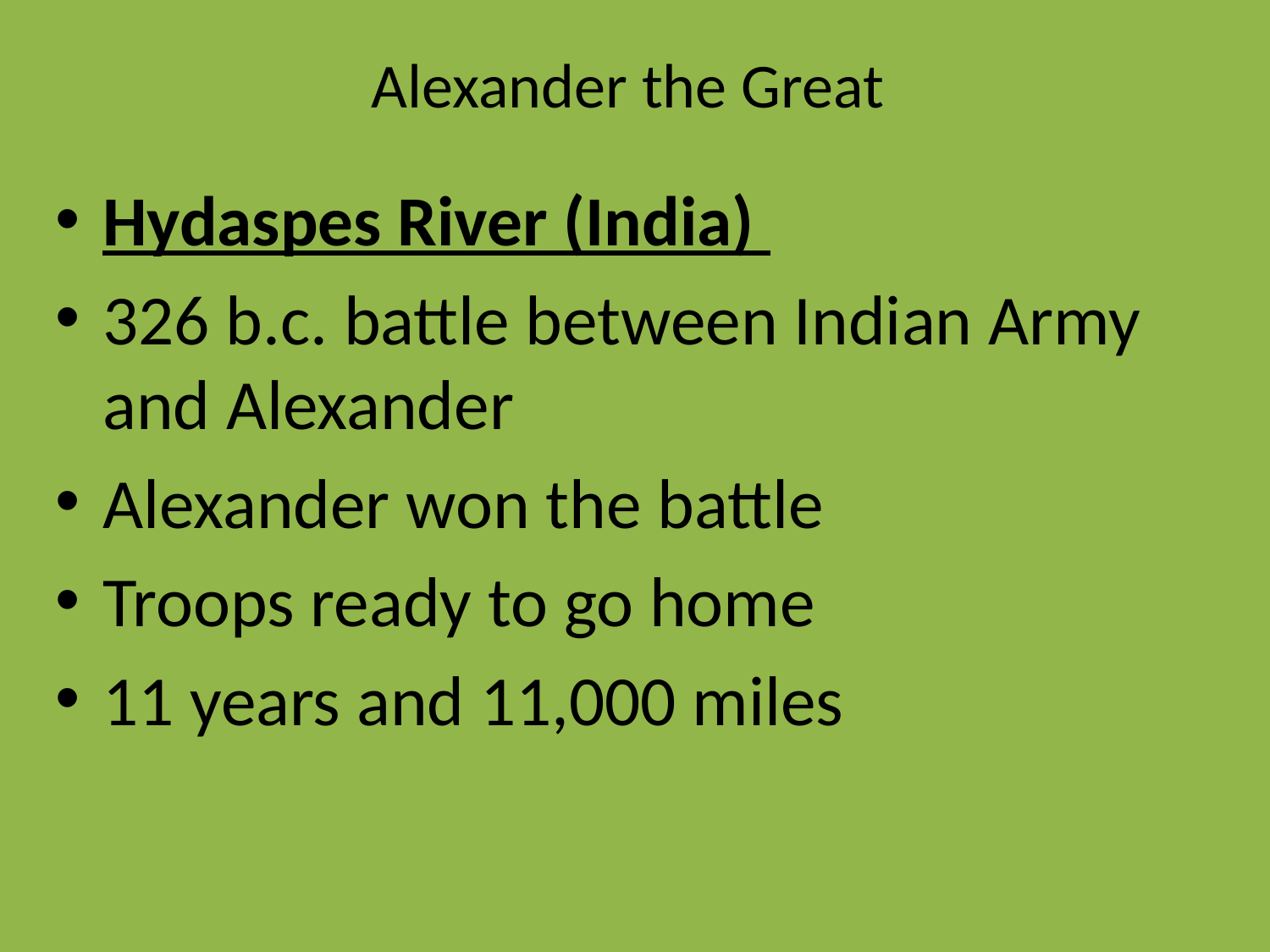

# Alexander the Great
Hydaspes River (India)
326 b.c. battle between Indian Army and Alexander
Alexander won the battle
Troops ready to go home
11 years and 11,000 miles